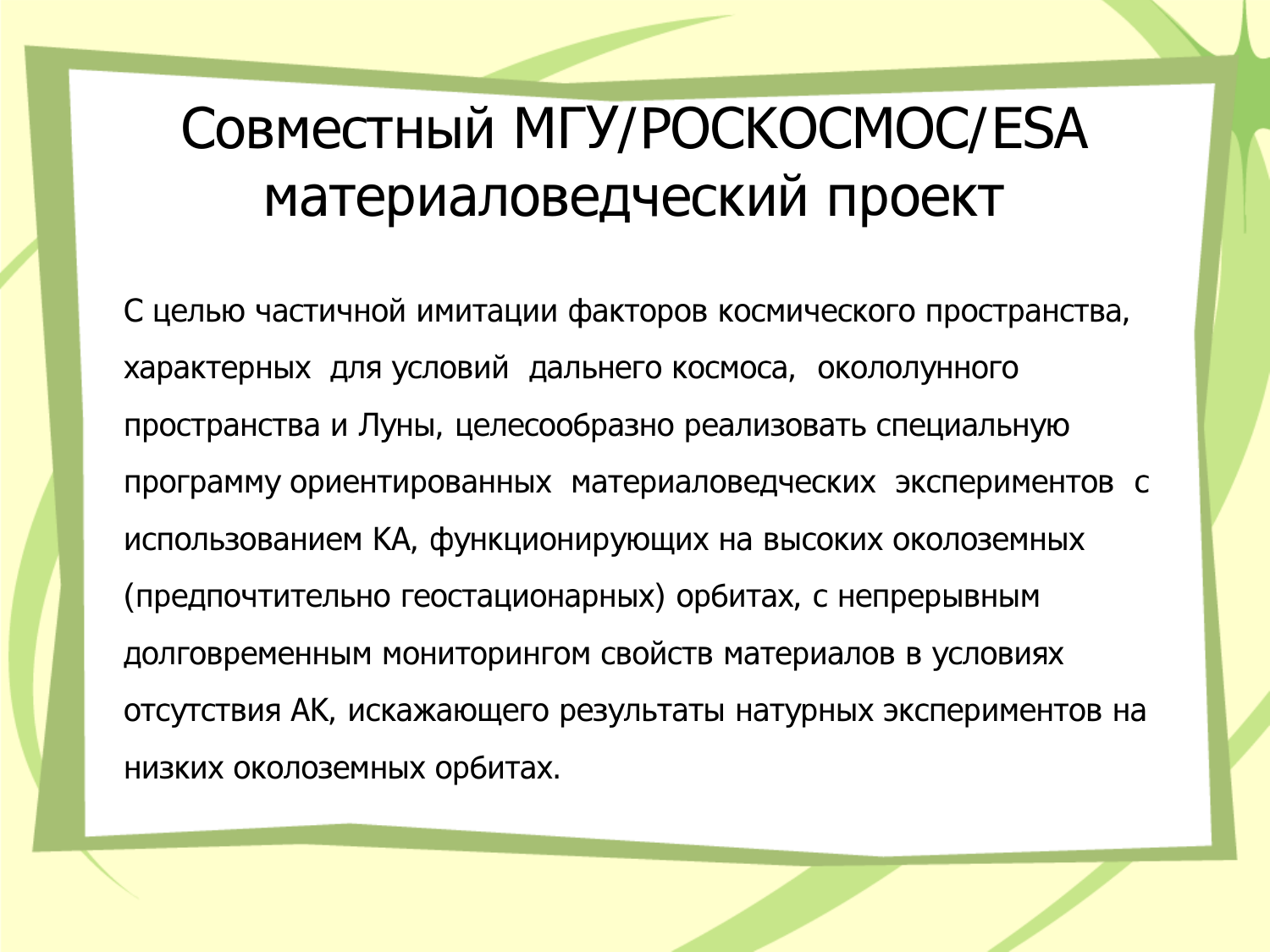

# Совместный МГУ/РОСКОСМОС/ESA материаловедческий проект
	С целью частичной имитации факторов космического пространства, характерных  для условий  дальнего космоса,  окололунного пространства и Луны, целесообразно реализовать специальную программу ориентированных  материаловедческих  экспериментов  с использованием КА, функционирующих на высоких околоземных (предпочтительно геостационарных) орбитах, с непрерывным долговременным мониторингом свойств материалов в условиях отсутствия АК, искажающего результаты натурных экспериментов на низких околоземных орбитах.